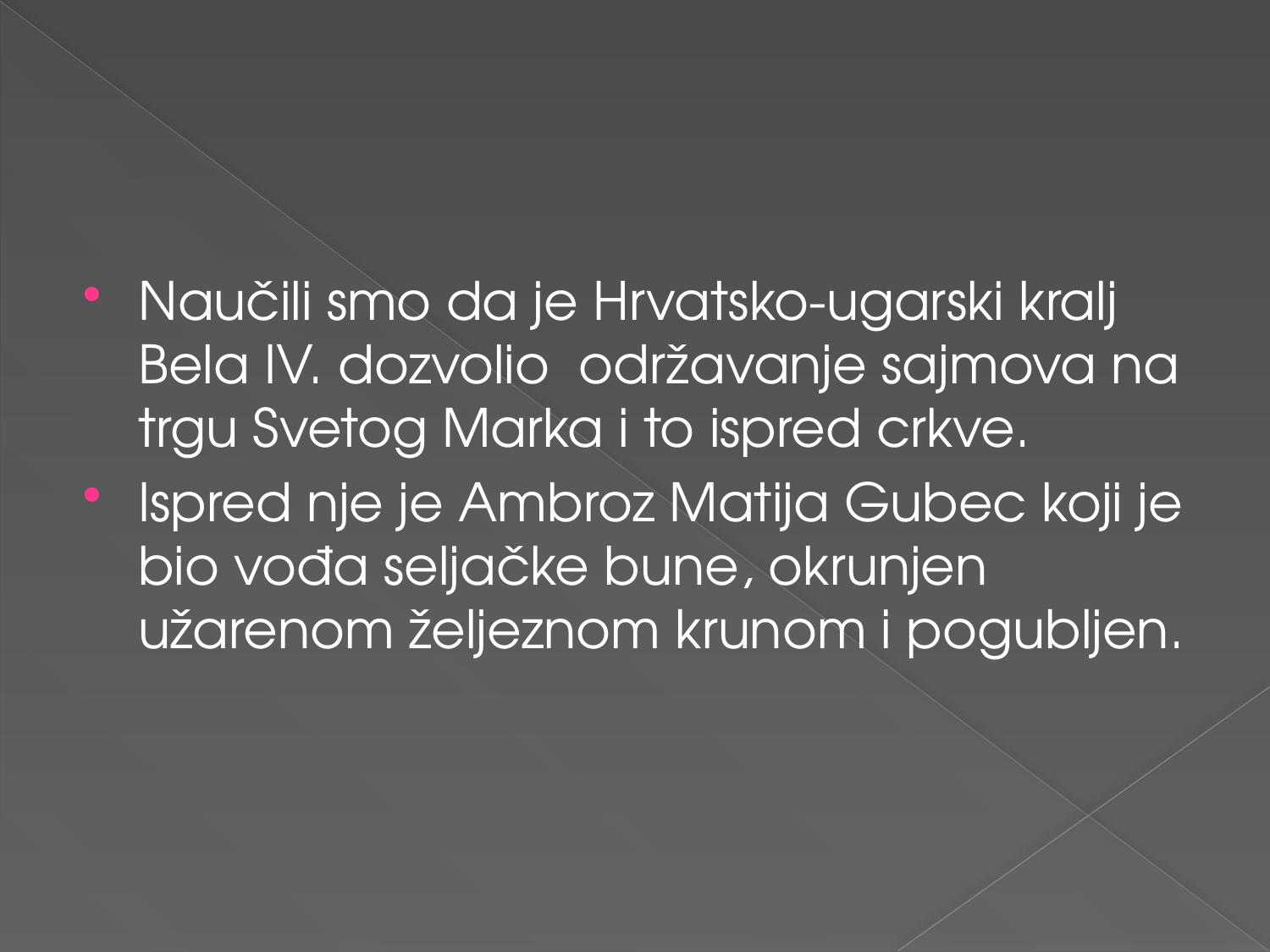

#
Naučili smo da je Hrvatsko-ugarski kralj Bela IV. dozvolio  održavanje sajmova na trgu Svetog Marka i to ispred crkve.
Ispred nje je Ambroz Matija Gubec koji je bio vođa seljačke bune, okrunjen užarenom željeznom krunom i pogubljen.